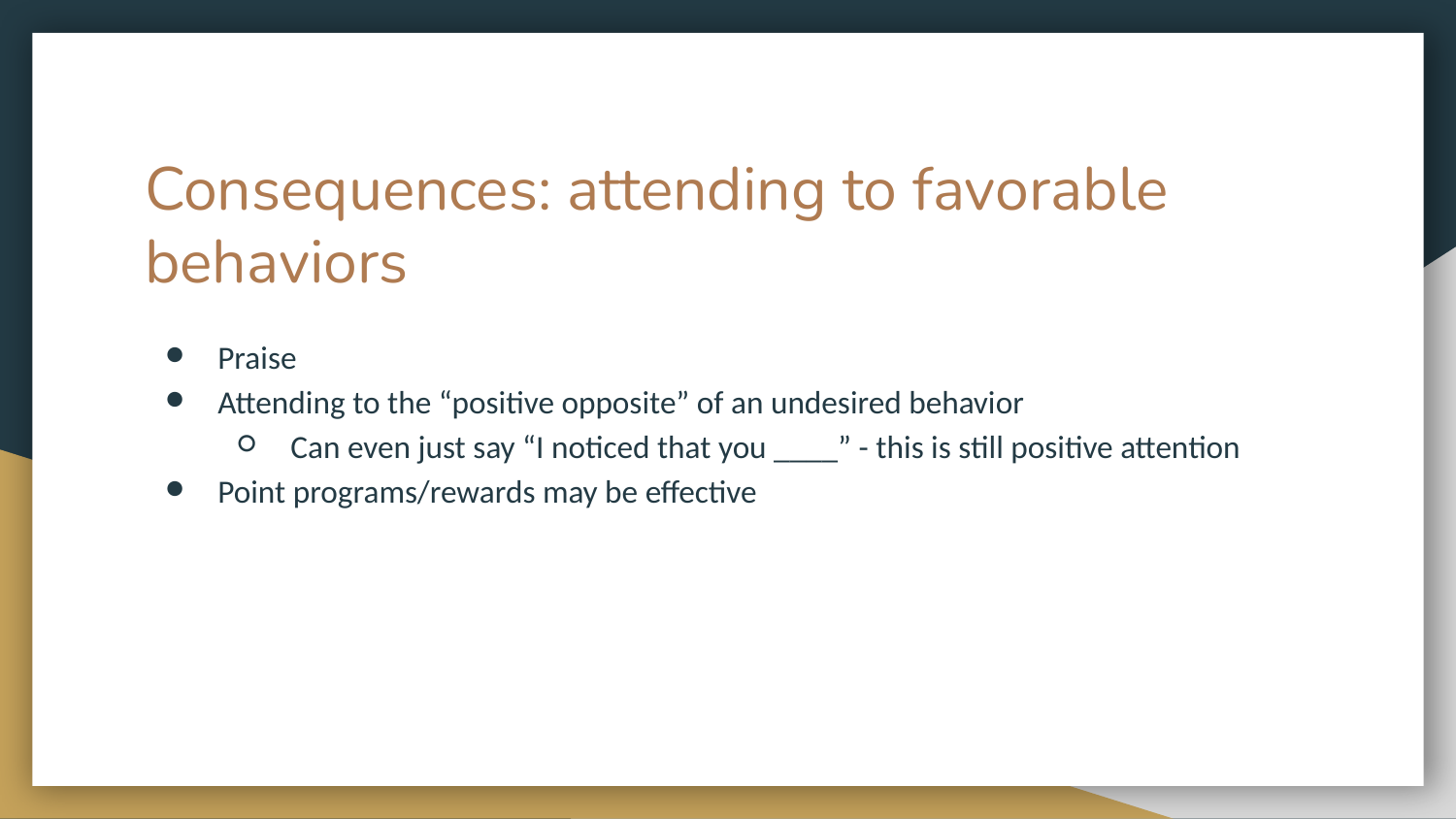

# Consequences: attending to favorable behaviors
Praise
Attending to the “positive opposite” of an undesired behavior
Can even just say “I noticed that you ____” - this is still positive attention
Point programs/rewards may be effective